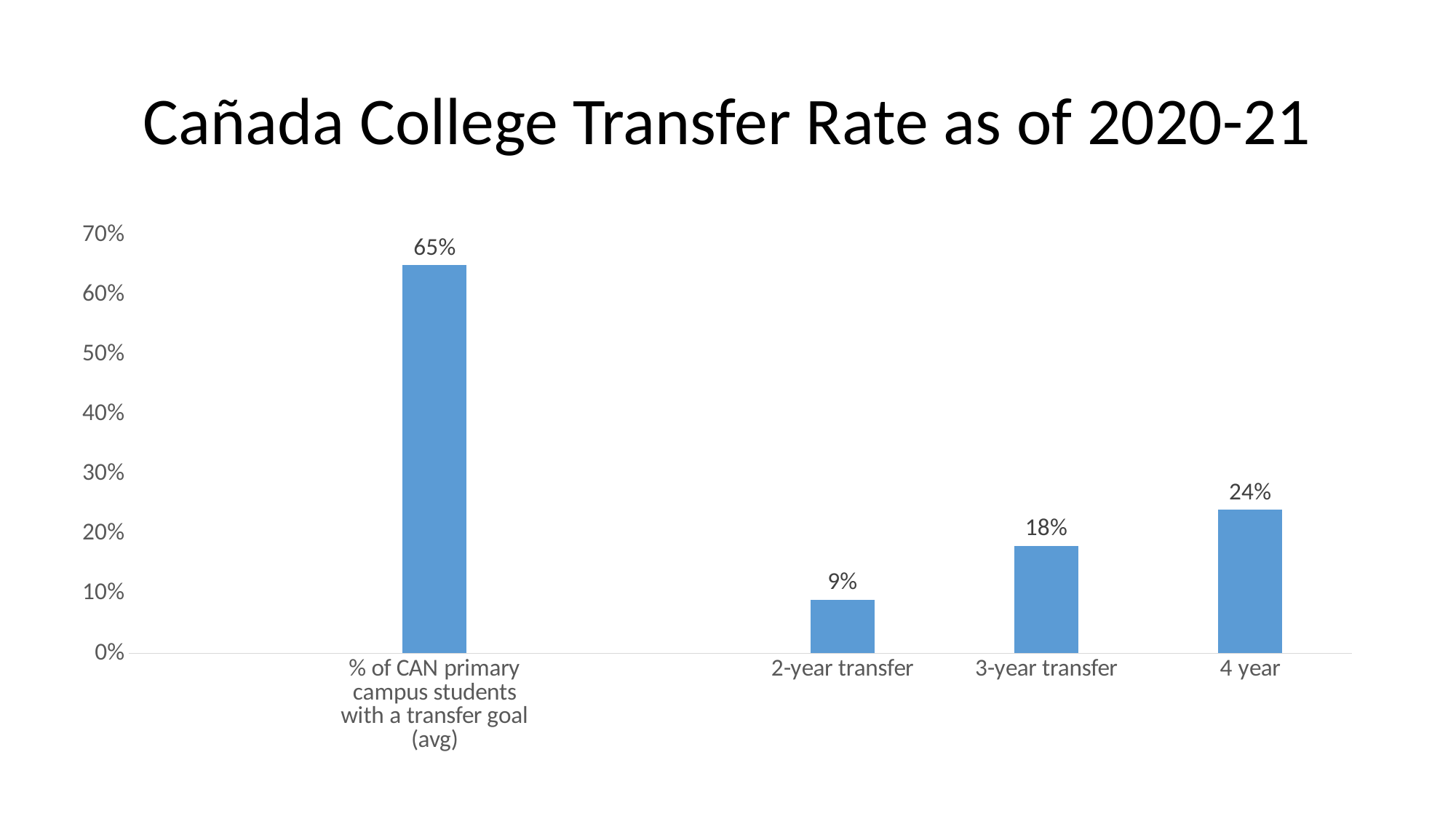

# Cañada College Transfer Rate as of 2020-21

### Chart

| Category |  |
|---|---|
|  | None |
| % of CAN primary campus students with a transfer goal (avg) | 0.65 |
|  | None |
| 2-year transfer | 0.09 |
| 3-year transfer | 0.18 |
| 4 year | 0.24 |